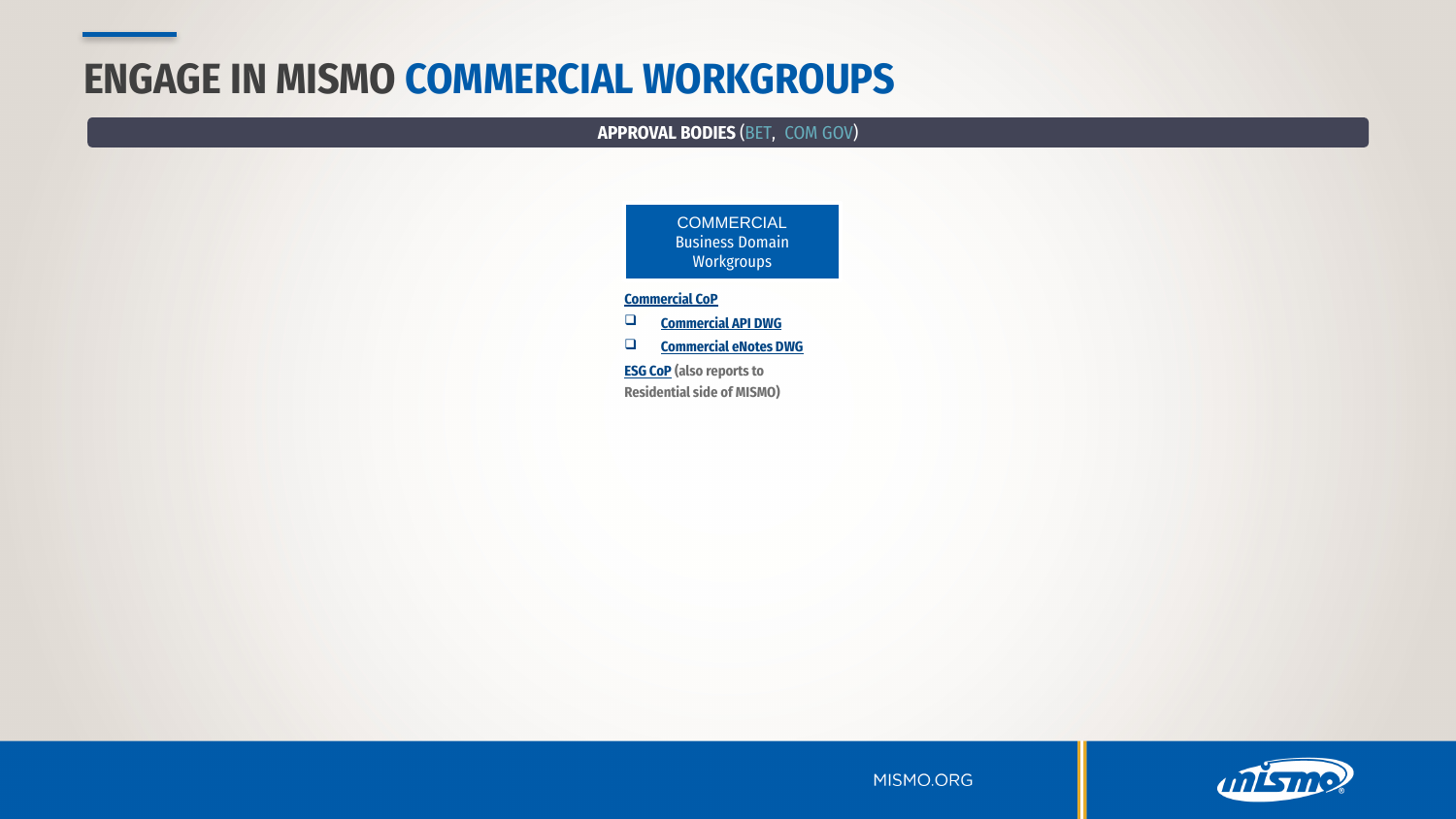

# ENGAGE IN MISMO COMMERCIAL WORKGROUPS
APPROVAL BODIES (BET,  COM GOV)
COMMERCIAL
Business Domain Workgroups
Commercial CoP
Commercial API DWG
Commercial eNotes DWG
ESG CoP (also reports to Residential side of MISMO)